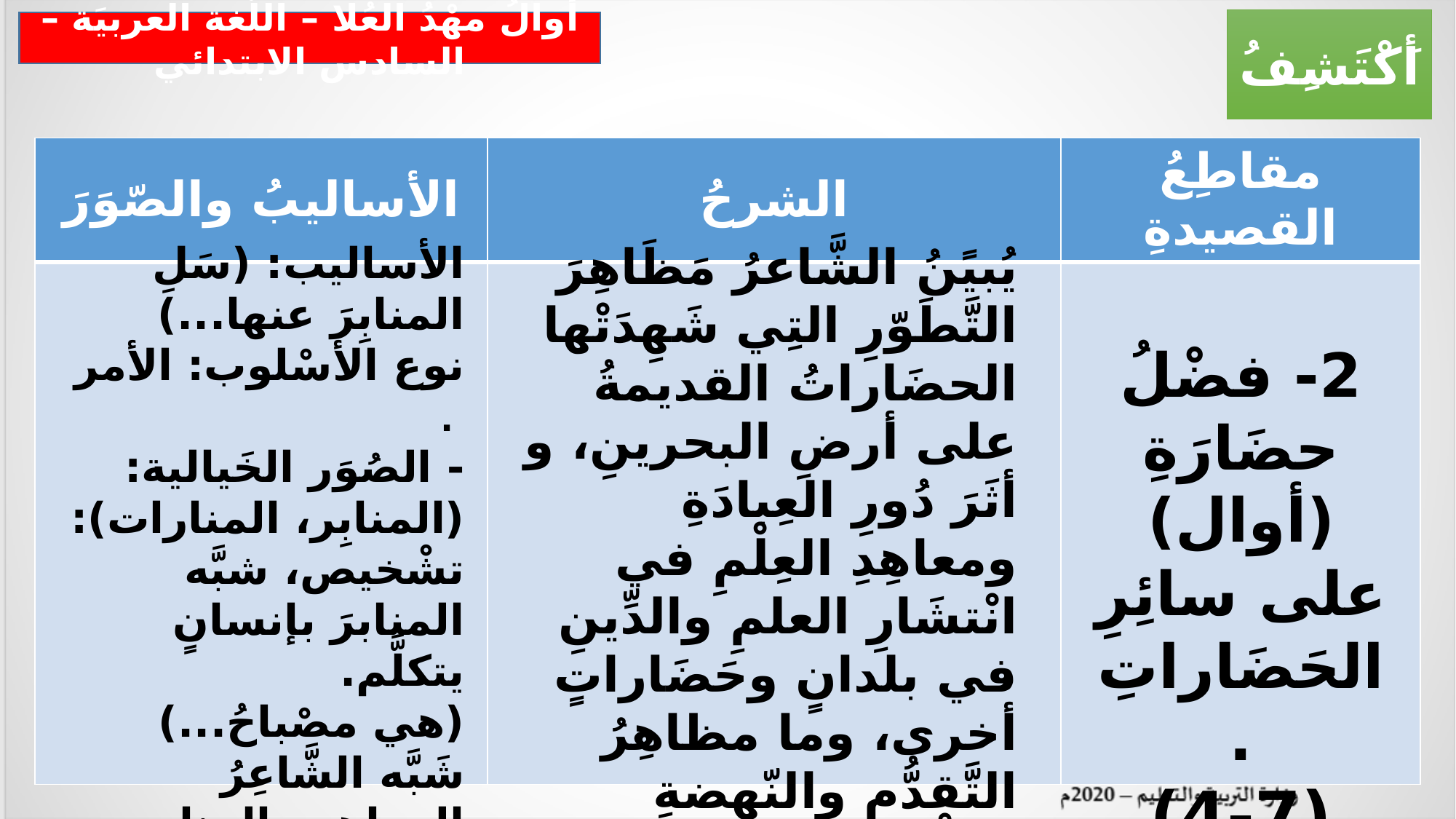

أَكْتَشِفُ
أَوالُ مهْدُ العُلا – اللّغة العربيَة – السادس الابتدائي
| الأساليبُ والصّوَرَ | الشرحُ | مقاطِعُ القصيدةِ |
| --- | --- | --- |
|  |  |  |
الأساليب: (سَلِ المنابِرَ عنها...)
نوع الأسْلوب: الأمر .
- الصُوَر الخَيالية: (المنابِر، المنارات): تشْخيص، شبَّه المنابرَ بإنسانٍ يتكلَّم.
(هي مصْباحُ...) شَبَّه الشَّاعِرُ  المعاهد والمنابر بالمصباح المنير  يضِيءُ ما حولَه.
وهي أساليبُ تزيدُ العبارَةَ جمالًا والمعنى وضوحًا.
يُبيًنُ الشَّاعرُ مَظَاهِرَ  التَّطَوّرِ التِي شَهِدَتْها الحضَاراتُ القديمةُ على أرضِ البحرينِ، و أثَرَ دُورِ العِبادَةِ ومعاهِدِ العِلْمِ في انْتشَارِ العلمِ والدِّينِ في بلدانٍ وحَضَاراتٍ أخرى، وما مظاهِرُ التَّقدُّمِ والنّهضةِ العِلْمِيّةِ والعُمرانِيةِ التي تشهدُها أرضُ البحرينِ حاضِرًا إلَّا امتدادٌ لِتلْكَ الحَضَارات.

2- فضْلُ حضَارَةِ (أوال) على سائِرِ الحَضَاراتِ.
 (4-7)